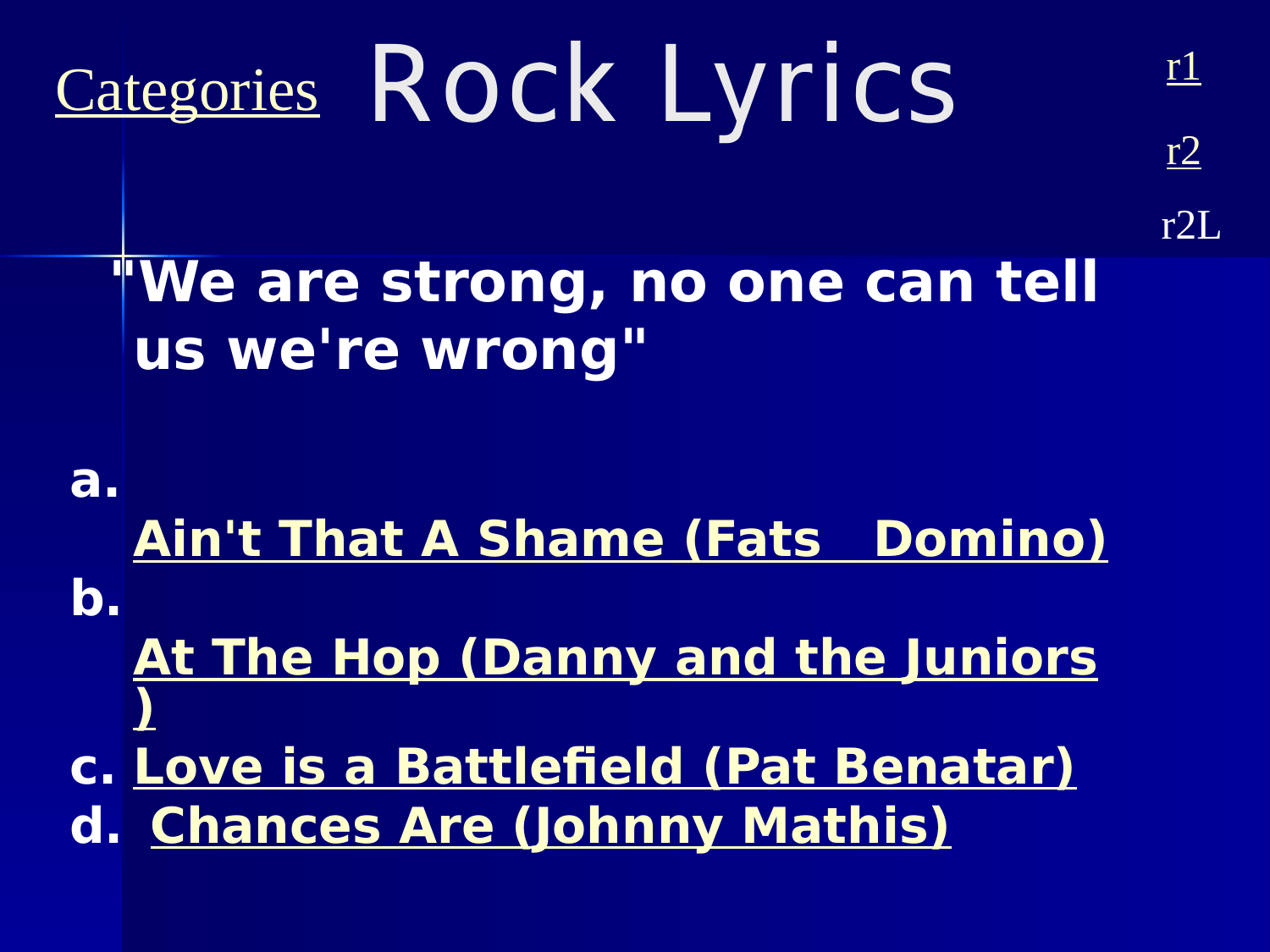

# Rock Lyrics
r1
Categories
r2
r2L
  "We are strong, no one can tell us we're wrong"

 Ain't That A Shame (Fats   Domino)
 At The Hop (Danny and the Juniors)
Love is a Battlefield (Pat Benatar)
 Chances Are (Johnny Mathis)